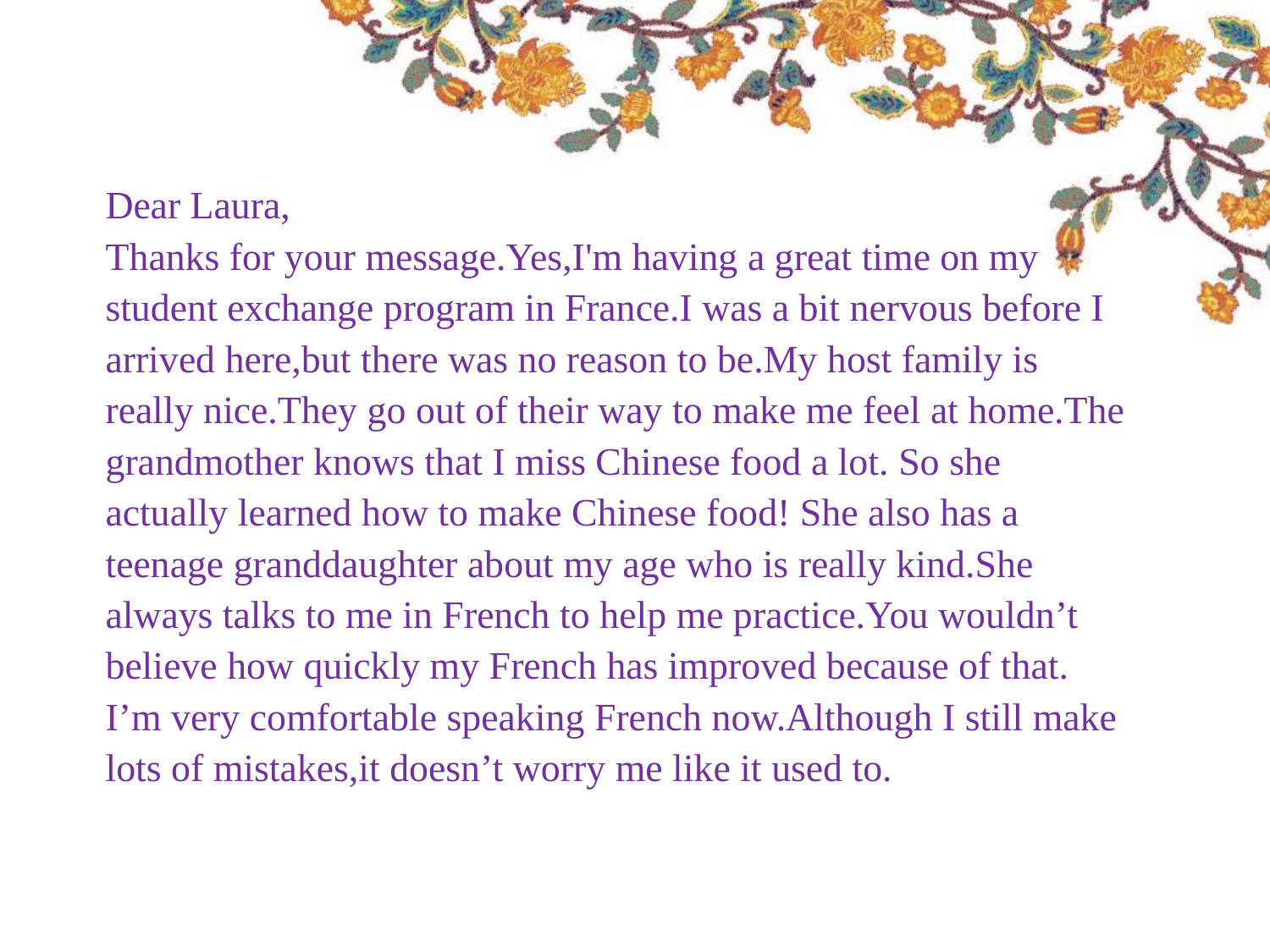

Dear Laura,
Thanks for your message.Yes,I'm having a great time on my student exchange program in France.I was a bit nervous before I arrived here,but there was no reason to be.My host family is really nice.They go out of their way to make me feel at home.The grandmother knows that I miss Chinese food a lot. So she actually learned how to make Chinese food! She also has a teenage granddaughter about my age who is really kind.She always talks to me in French to help me practice.You wouldn’t believe how quickly my French has improved because of that. I’m very comfortable speaking French now.Although I still make lots of mistakes,it doesn’t worry me like it used to.